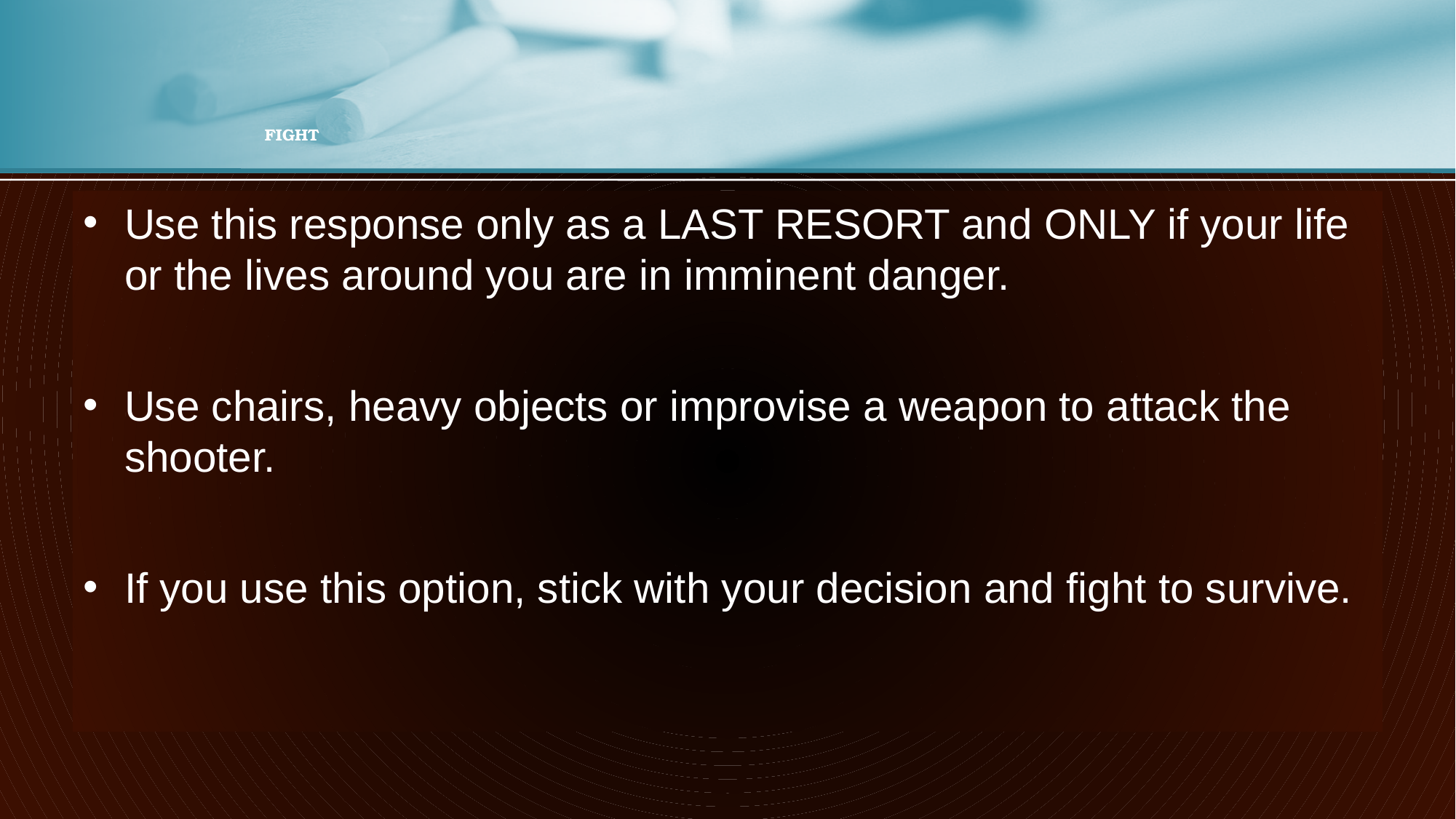

# FIGHT
Use this response only as a LAST RESORT and ONLY if your life or the lives around you are in imminent danger.

Use chairs, heavy objects or improvise a weapon to attack the shooter.

If you use this option, stick with your decision and fight to survive.